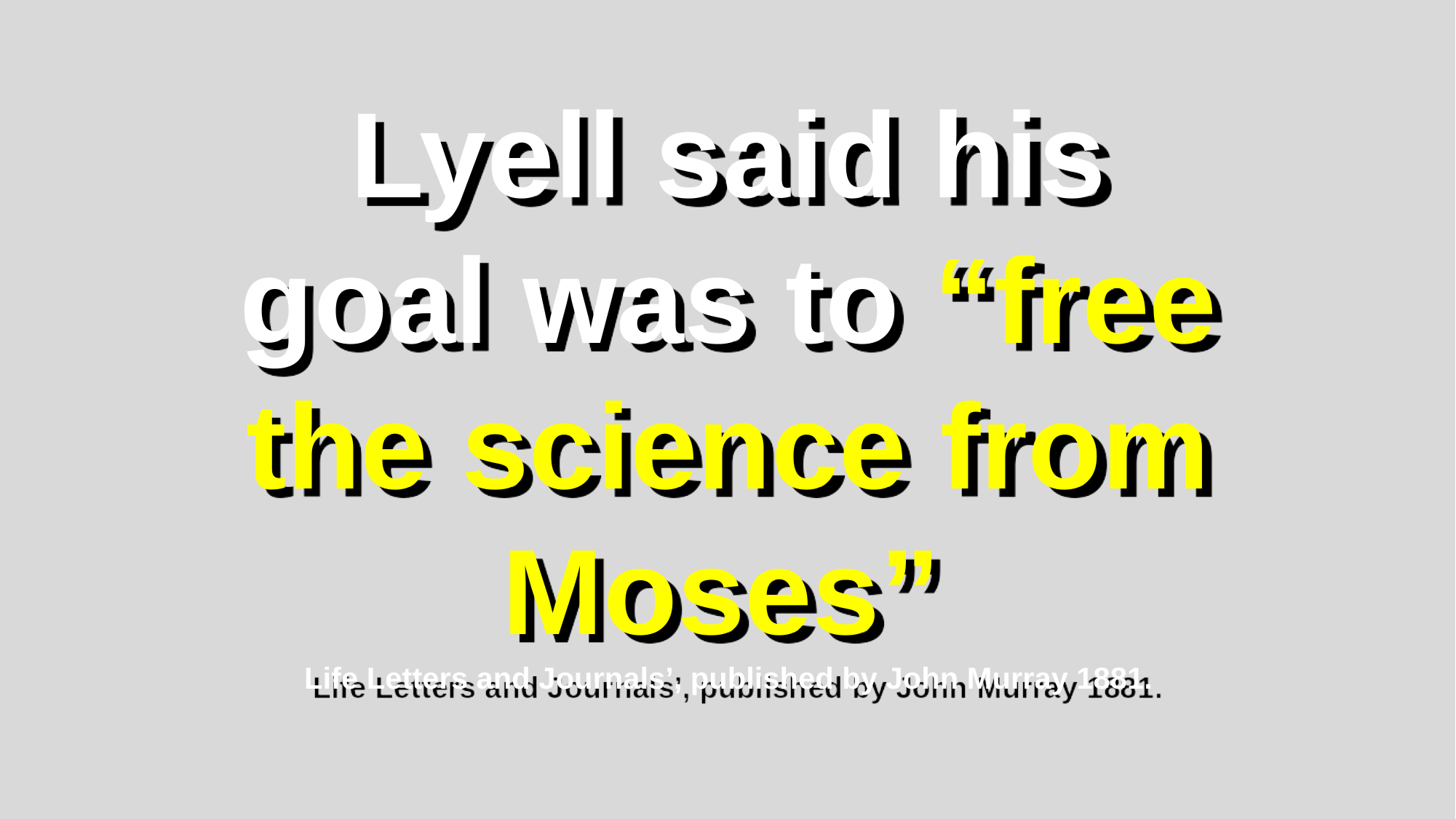

Lyell said his goal was to “free the science from Moses”
Life Letters and Journals’, published by John Murray 1881.